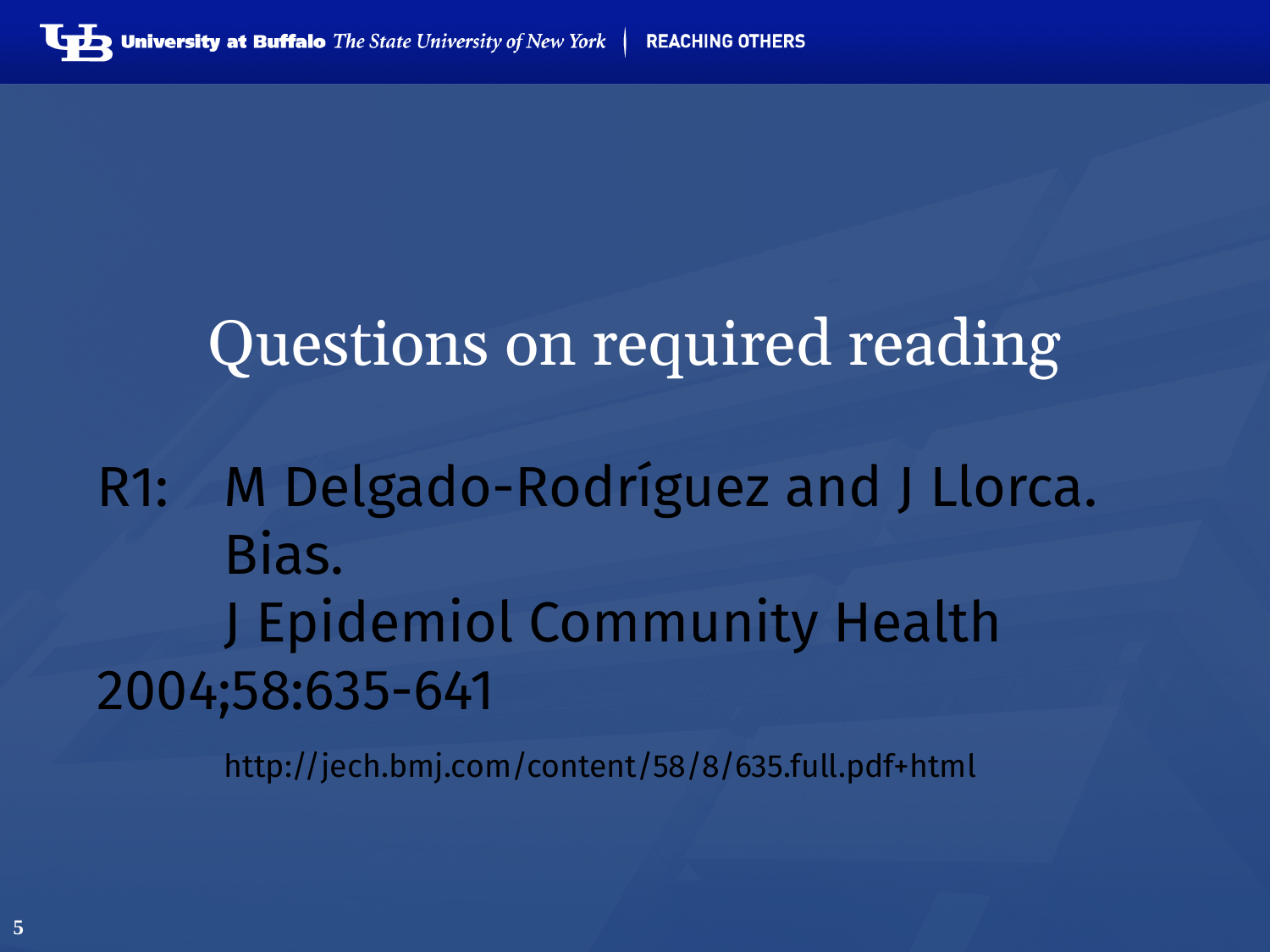

# Questions on required reading
R1:	M Delgado-Rodríguez and J Llorca.
	Bias.
	J Epidemiol Community Health  2004;58:635-641
	http://jech.bmj.com/content/58/8/635.full.pdf+html

5